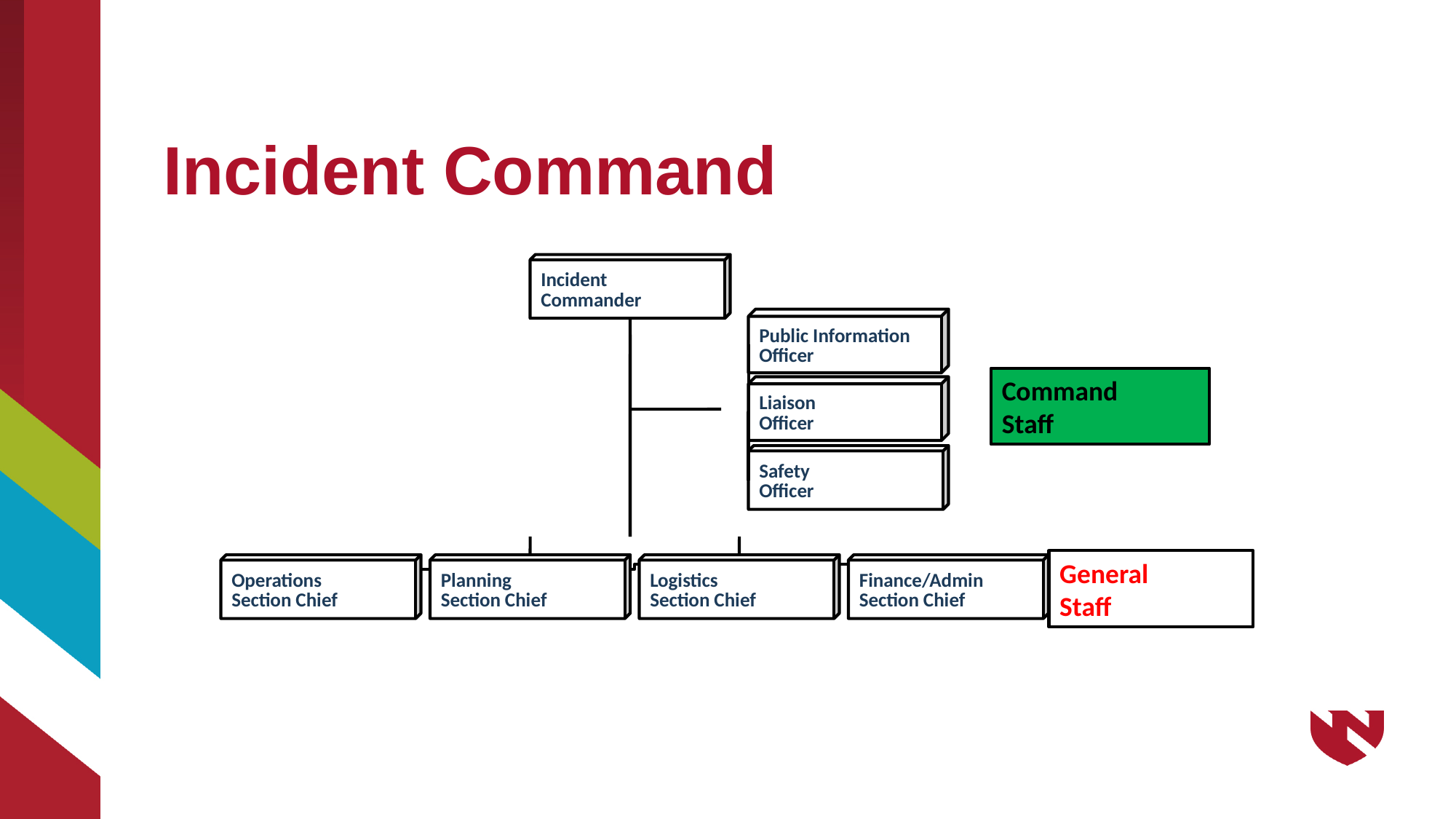

# Incident Command
Incident
Commander

Public Information
Officer

Liaison
Officer

Safety
Officer

Operations
Section Chief
Planning
Section Chief
Logistics
Section Chief
Finance/Admin
Section Chief
Command
Staff
General
Staff